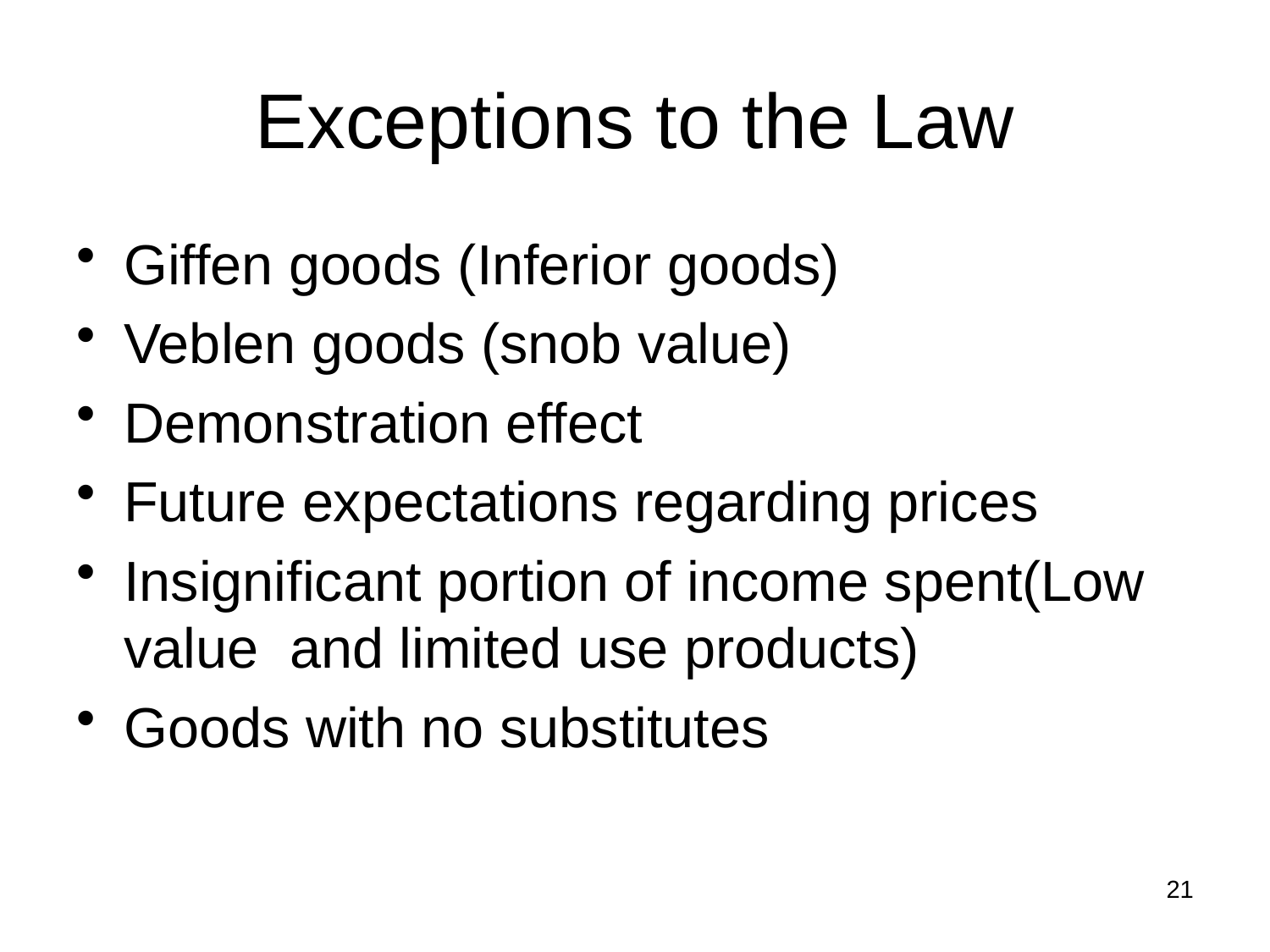

# Exceptions to the Law
Giffen goods (Inferior goods)
Veblen goods (snob value)
Demonstration effect
Future expectations regarding prices
Insignificant portion of income spent(Low value  and limited use products)
Goods with no substitutes
21